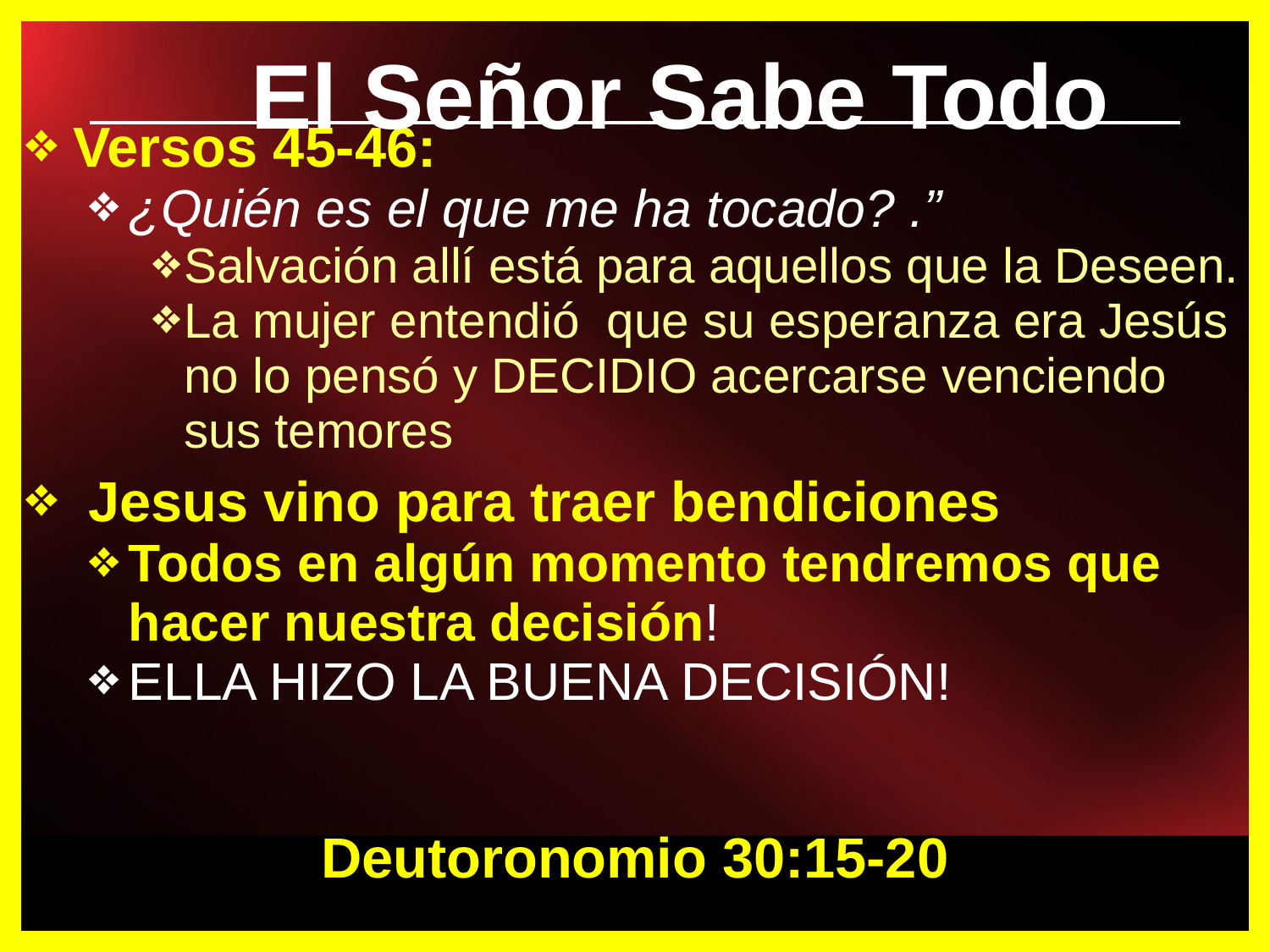

El Señor Sabe Todo
Versos 45-46:
¿Quién es el que me ha tocado? .”
Salvación allí está para aquellos que la Deseen.
La mujer entendió  que su esperanza era Jesús no lo pensó y DECIDIO acercarse venciendo sus temores
 Jesus vino para traer bendiciones
Todos en algún momento tendremos que hacer nuestra decisión!
ELLA HIZO LA BUENA DECISIÓN!

Deutoronomio 30:15-20